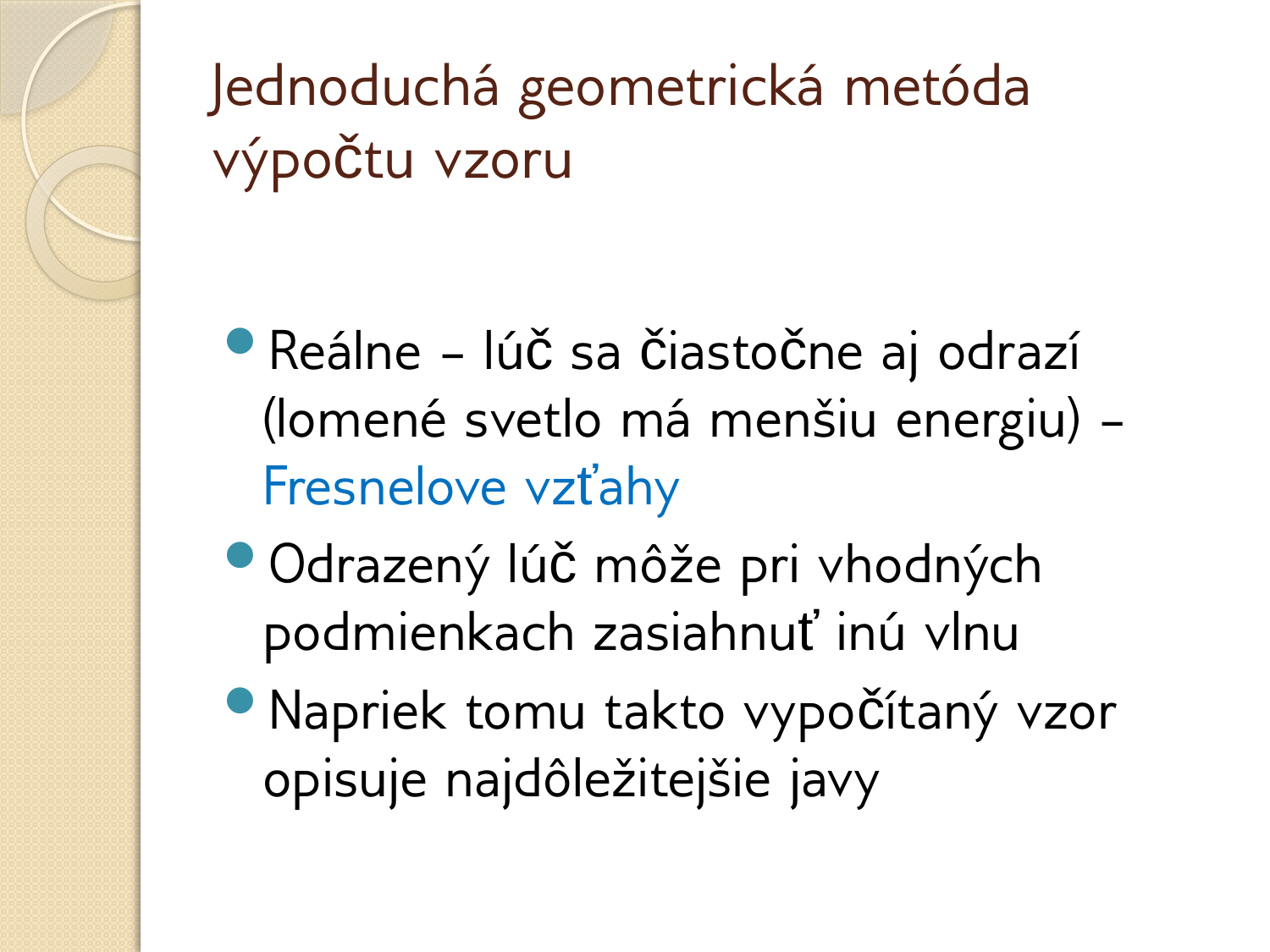

# Jednoduchá geometrická metóda výpočtu vzoru
Reálne – lúč sa čiastočne aj odrazí (lomené svetlo má menšiu energiu) – Fresnelove vzťahy
Odrazený lúč môže pri vhodných podmienkach zasiahnuť inú vlnu
Napriek tomu takto vypočítaný vzor opisuje najdôležitejšie javy